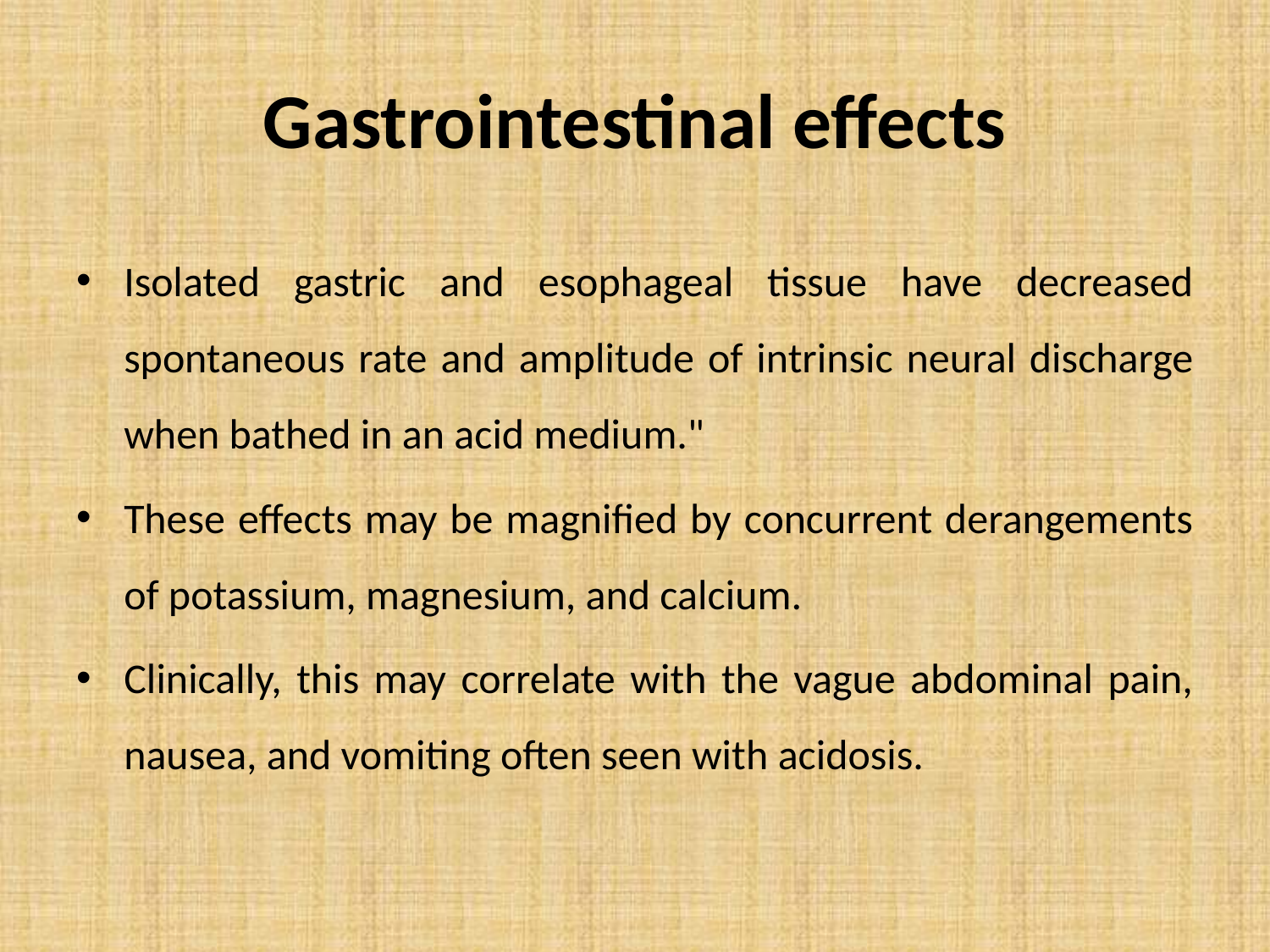

# Gastrointestinal effects
Isolated gastric and esophageal tissue have decreased spontaneous rate and amplitude of intrinsic neural discharge when bathed in an acid medium."
These effects may be magnified by concurrent derangements of potassium, magnesium, and calcium.
Clinically, this may correlate with the vague abdominal pain, nausea, and vomiting often seen with acidosis.